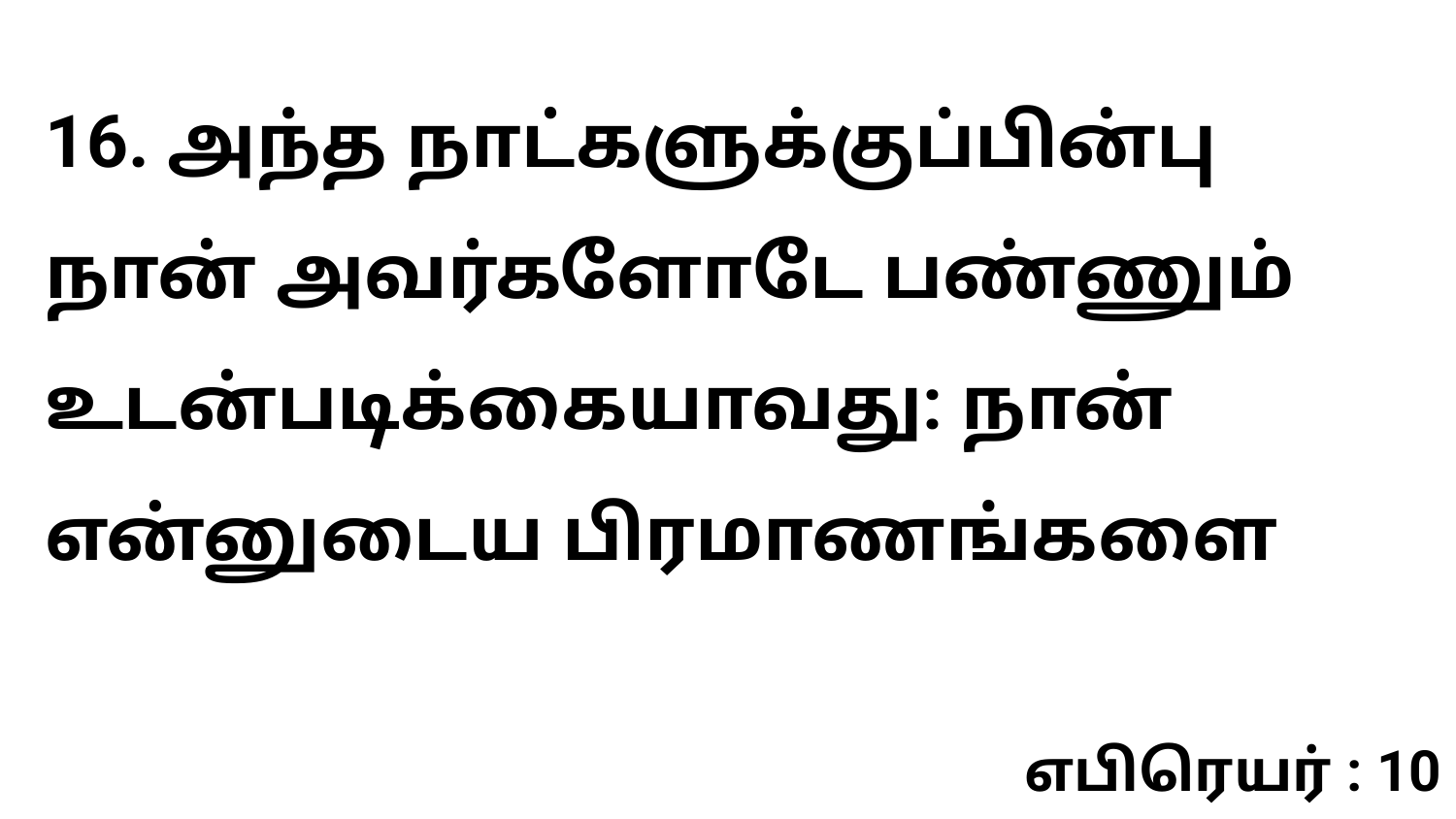

16. அந்த நாட்களுக்குப்பின்பு நான் அவர்களோடே பண்ணும் உடன்படிக்கையாவது: நான் என்னுடைய பிரமாணங்களை
எபிரெயர் : 10